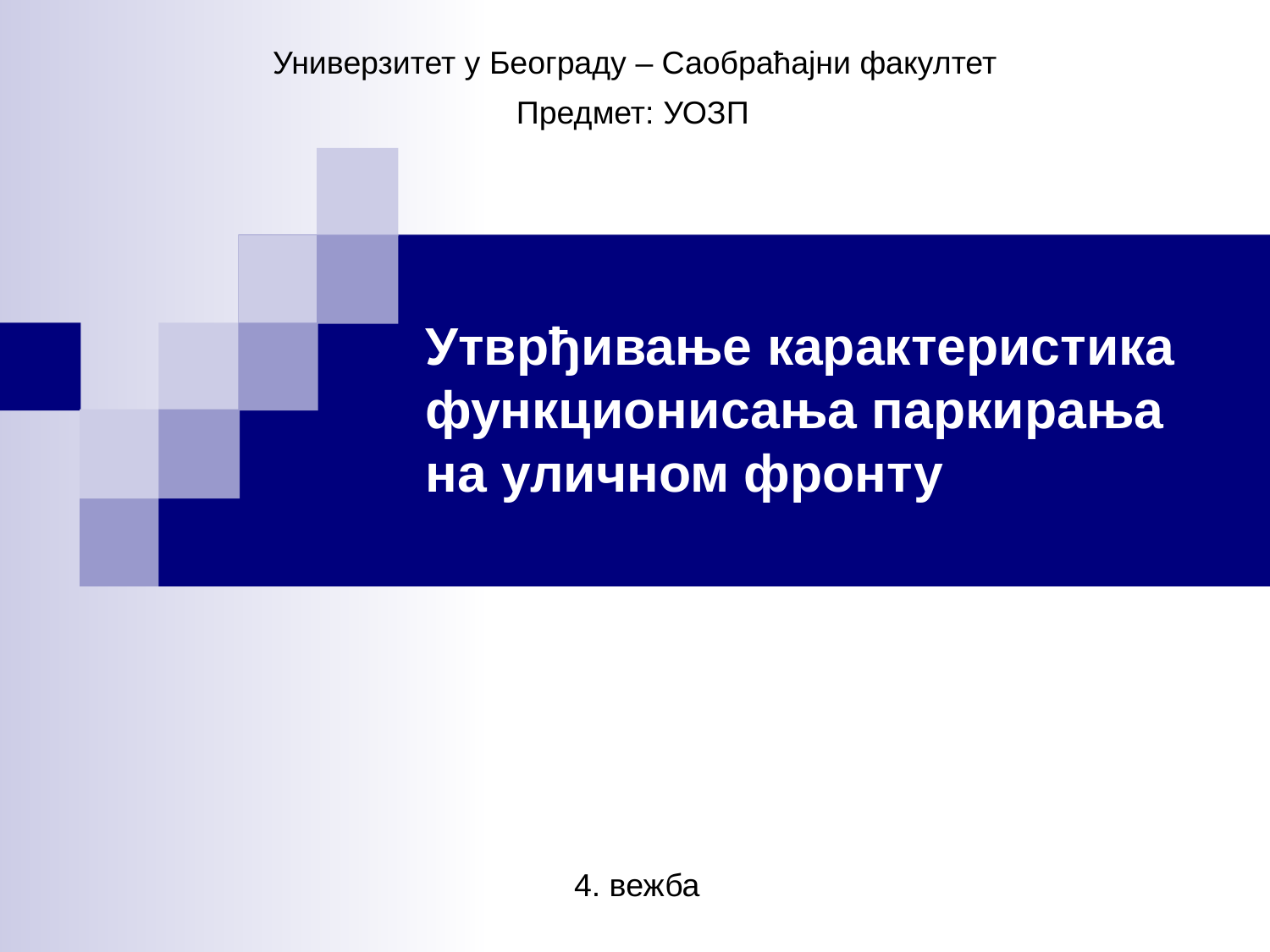

Универзитет у Београду – Саобраћајни факултет
Предмет: УОЗП
# Утврђивање карактеристика функционисања паркирања на уличном фронту
4. вежба